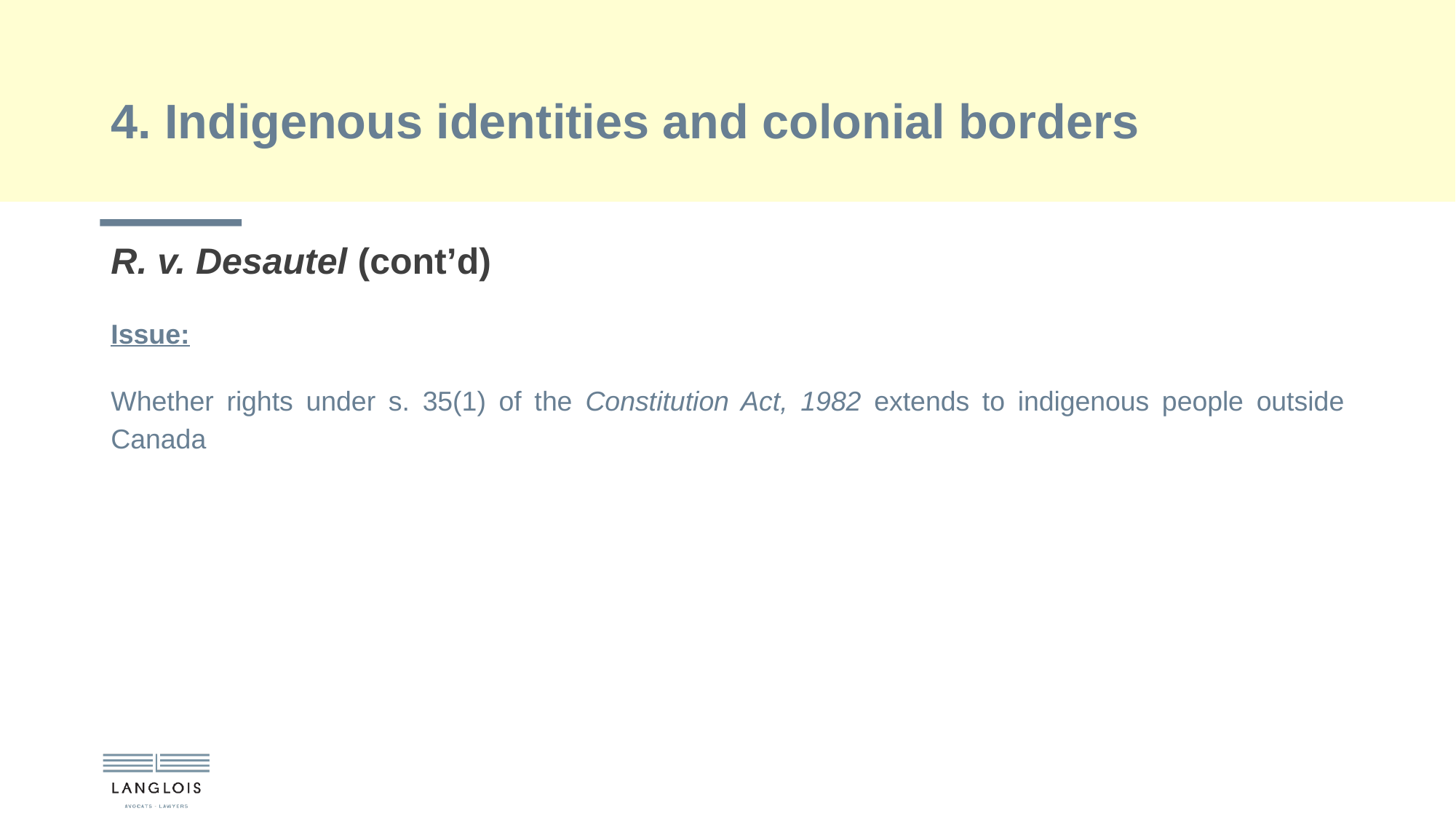

# 4. Indigenous identities and colonial borders
R. v. Desautel (cont’d)

Issue:

Whether rights under s. 35(1) of the Constitution Act, 1982 extends to indigenous people outside Canada